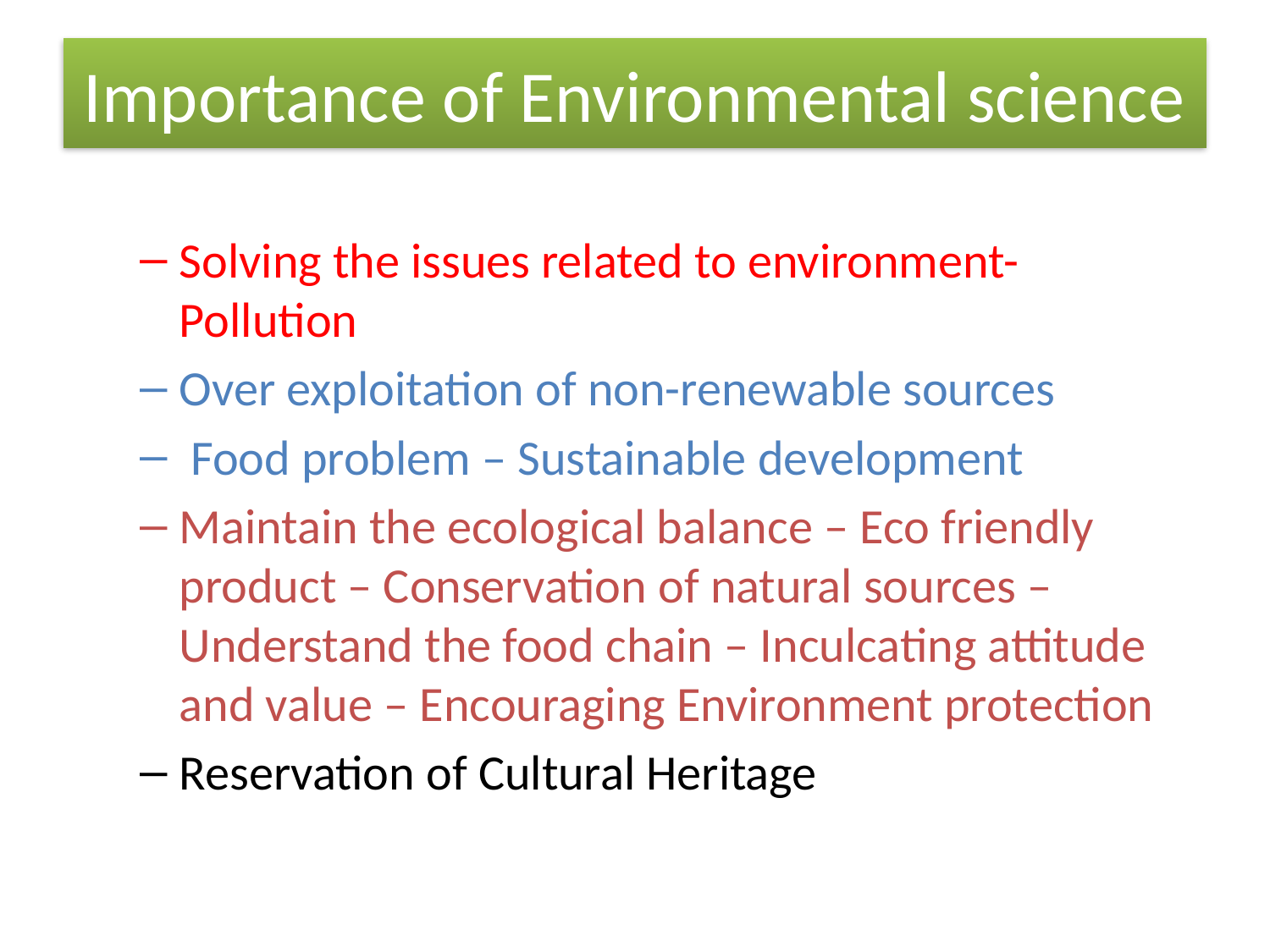

# Importance of Environmental science
Solving the issues related to environment-Pollution
Over exploitation of non-renewable sources
 Food problem – Sustainable development
Maintain the ecological balance – Eco friendly product – Conservation of natural sources – Understand the food chain – Inculcating attitude and value – Encouraging Environment protection
Reservation of Cultural Heritage